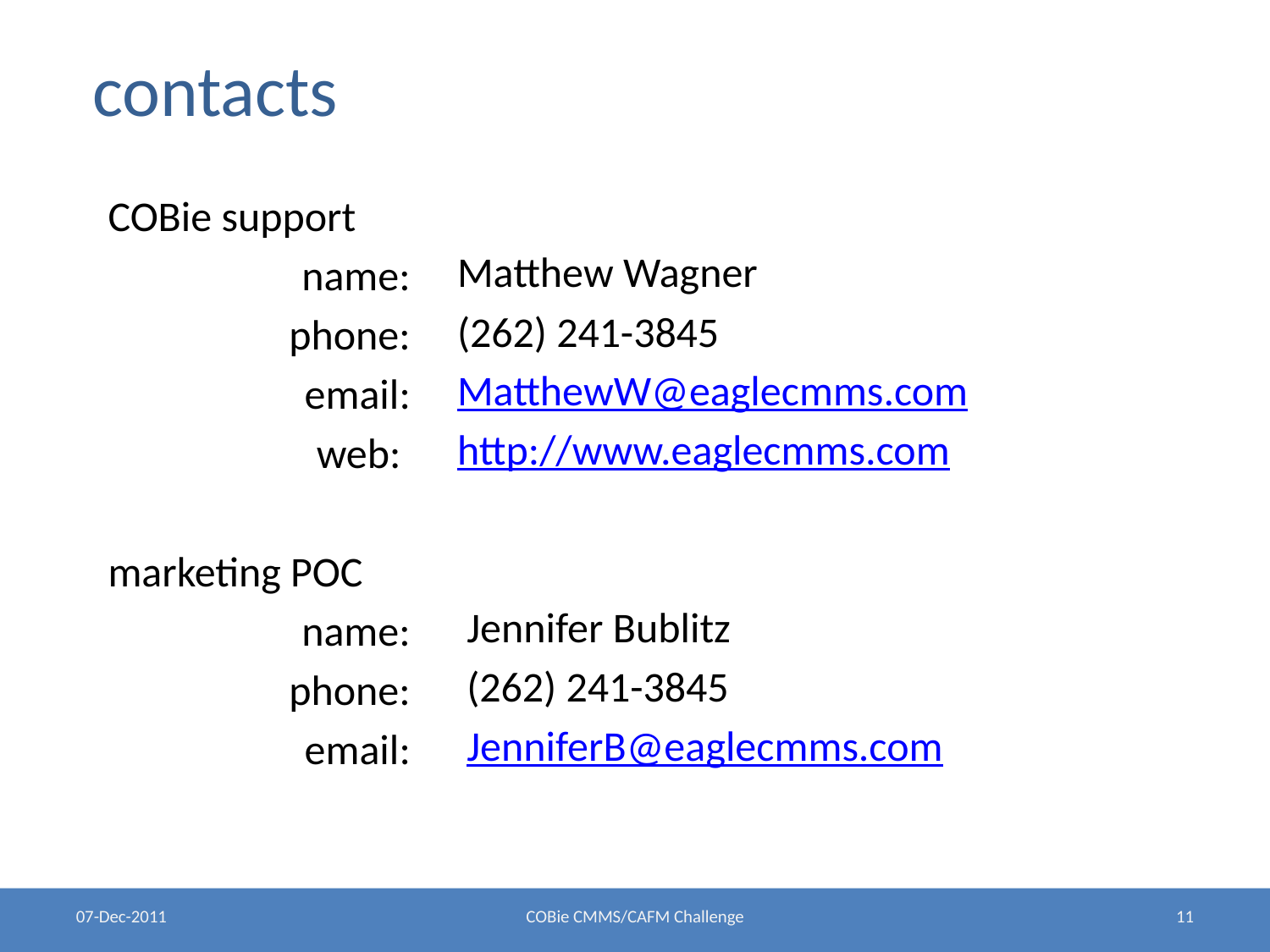

# contacts

Matthew Wagner
(262) 241-3845
MatthewW@eaglecmms.com
http://www.eaglecmms.com

 Jennifer Bublitz
 (262) 241-3845
 JenniferB@eaglecmms.com

COBie support
name:
 phone:
 email:
 web:

marketing POC
name:
 phone:
 email:

07-Dec-2011
COBie CMMS/CAFM Challenge
11